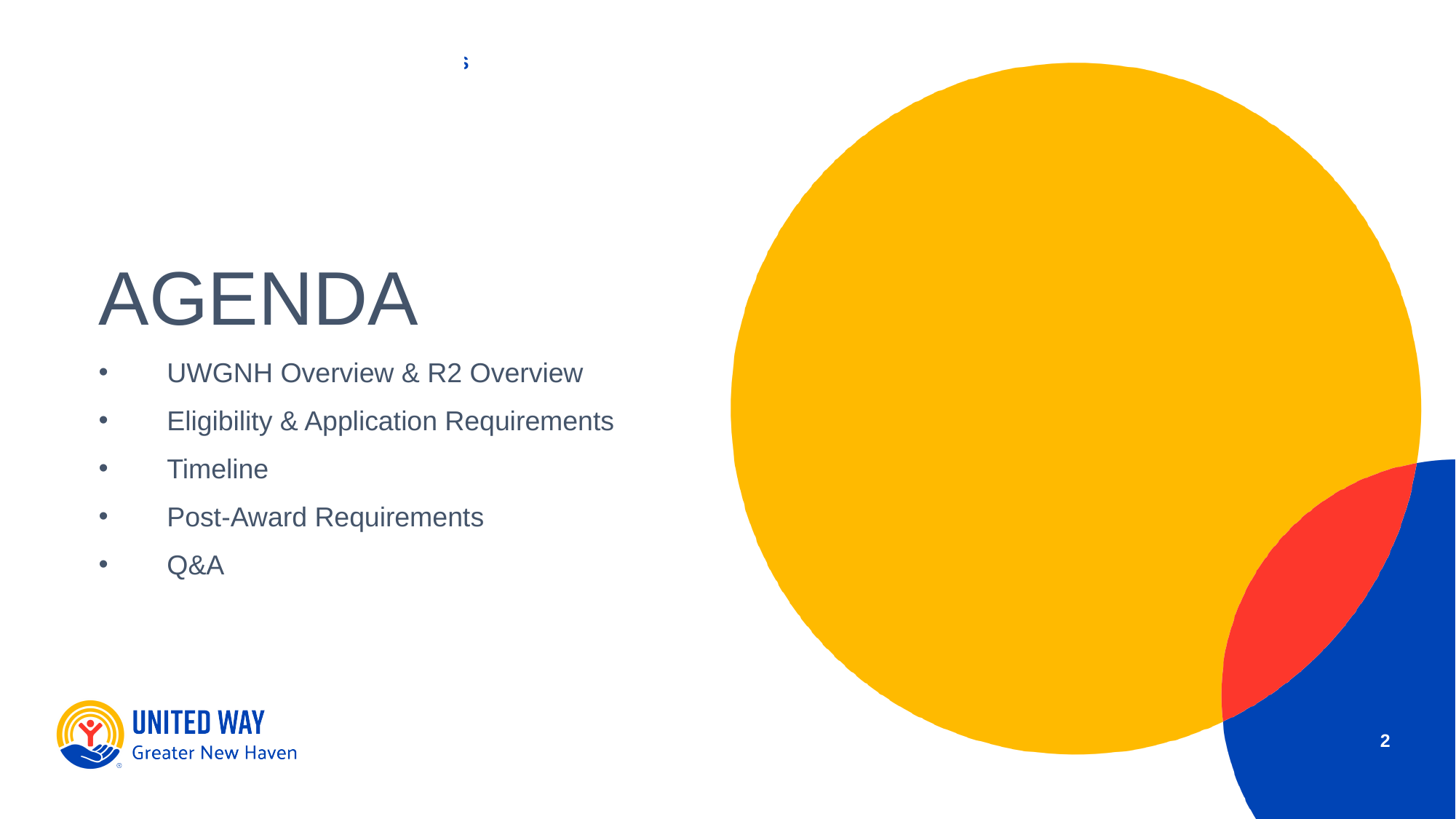

AGENDA
UWGNH Overview & R2 Overview
Eligibility & Application Requirements
Timeline
Post-Award Requirements
Q&A